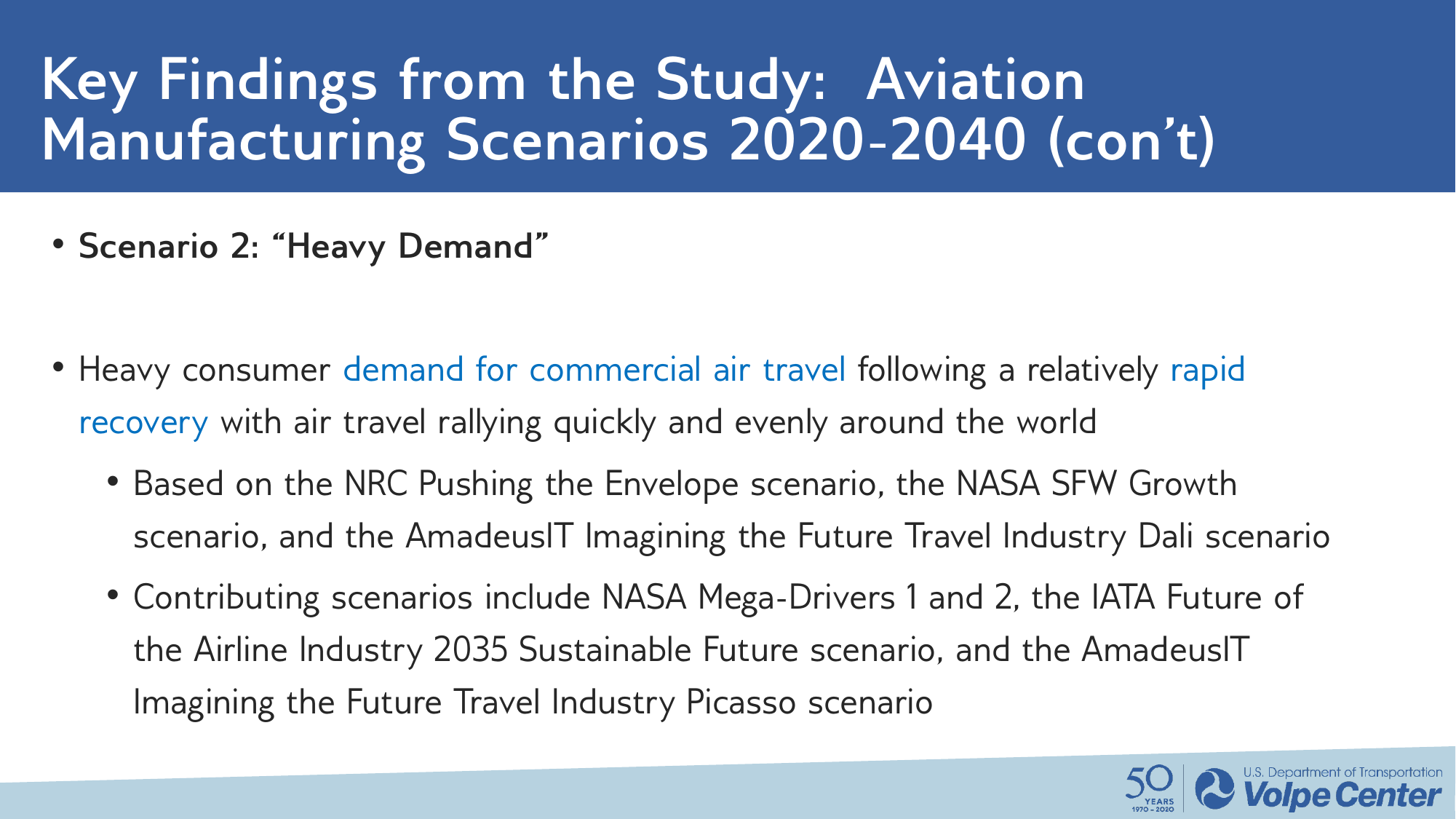

# Key Findings from the Study:  Aviation Manufacturing Scenarios 2020-2040 (con’t)
Scenario 2: “Heavy Demand”

Heavy consumer demand for commercial air travel following a relatively rapid recovery with air travel rallying quickly and evenly around the world
Based on the NRC Pushing the Envelope scenario, the NASA SFW Growth scenario, and the AmadeusIT Imagining the Future Travel Industry Dali scenario
Contributing scenarios include NASA Mega-Drivers 1 and 2, the IATA Future of the Airline Industry 2035 Sustainable Future scenario, and the AmadeusIT Imagining the Future Travel Industry Picasso scenario